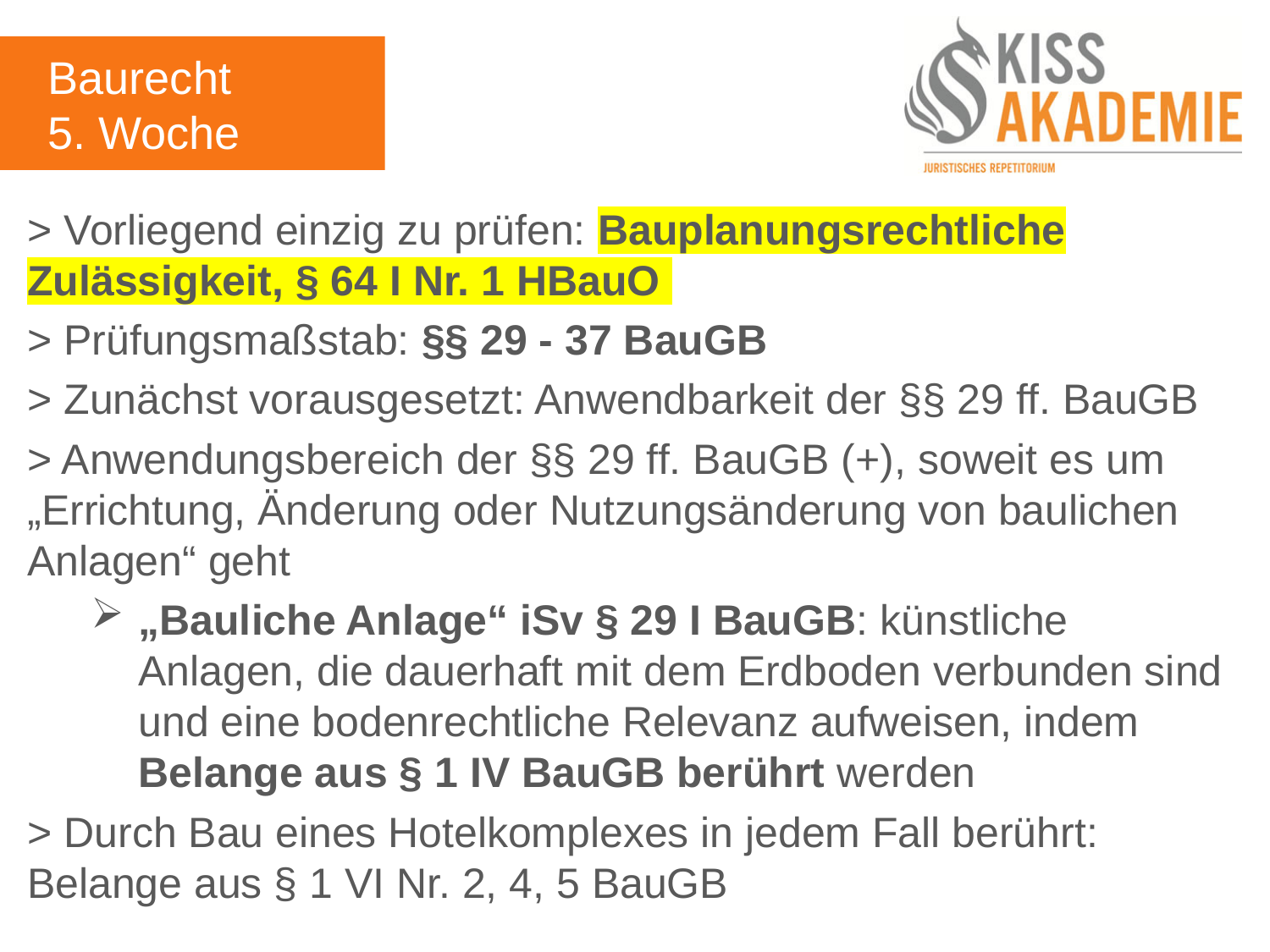

Baurecht
5. Woche
> Vorliegend einzig zu prüfen: Bauplanungsrechtliche Zulässigkeit, § 64 I Nr. 1 HBauO
> Prüfungsmaßstab: §§ 29 - 37 BauGB
> Zunächst vorausgesetzt: Anwendbarkeit der §§ 29 ff. BauGB
> Anwendungsbereich der §§ 29 ff. BauGB (+), soweit es um „Errichtung, Änderung oder Nutzungsänderung von baulichen Anlagen“ geht
„Bauliche Anlage“ iSv § 29 I BauGB: künstliche Anlagen, die dauerhaft mit dem Erdboden verbunden sind und eine bodenrechtliche Relevanz aufweisen, indem Belange aus § 1 IV BauGB berührt werden
> Durch Bau eines Hotelkomplexes in jedem Fall berührt: Belange aus § 1 VI Nr. 2, 4, 5 BauGB